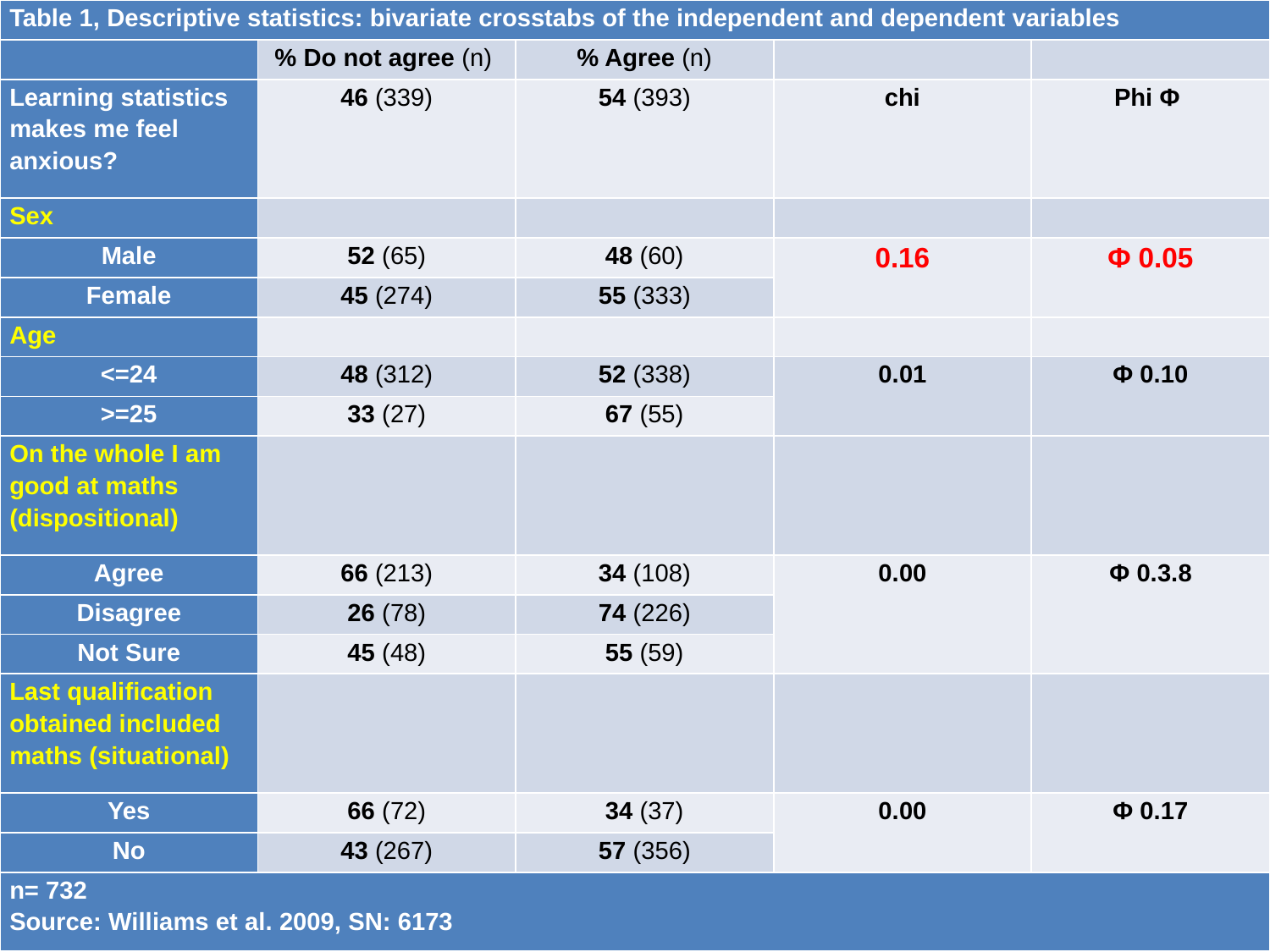

| Table 1, Descriptive statistics: bivariate crosstabs of the independent and dependent variables |  |  |  |  |
| --- | --- | --- | --- | --- |
|  | % Do not agree (n) | % Agree (n) |  |  |
| Learning statistics makes me feel anxious? | 46 (339) | 54 (393) | chi | Phi Φ |
| Sex |  |  |  |  |
| Male | 52 (65) | 48 (60) | 0.16 | Φ 0.05 |
| Female | 45 (274) | 55 (333) |  |  |
| Age |  |  |  |  |
| <=24 | 48 (312) | 52 (338) | 0.01 | Φ 0.10 |
| >=25 | 33 (27) | 67 (55) |  |  |
| On the whole I am good at maths (dispositional) |  |  |  |  |
| Agree | 66 (213) | 34 (108) | 0.00 | Φ 0.3.8 |
| Disagree | 26 (78) | 74 (226) |  |  |
| Not Sure | 45 (48) | 55 (59) |  |  |
| Last qualification obtained included maths (situational) |  |  |  |  |
| Yes | 66 (72) | 34 (37) | 0.00 | Φ 0.17 |
| No | 43 (267) | 57 (356) |  |  |
| n= 732 Source: Williams et al. 2009, SN: 6173 |  |  |  |  |